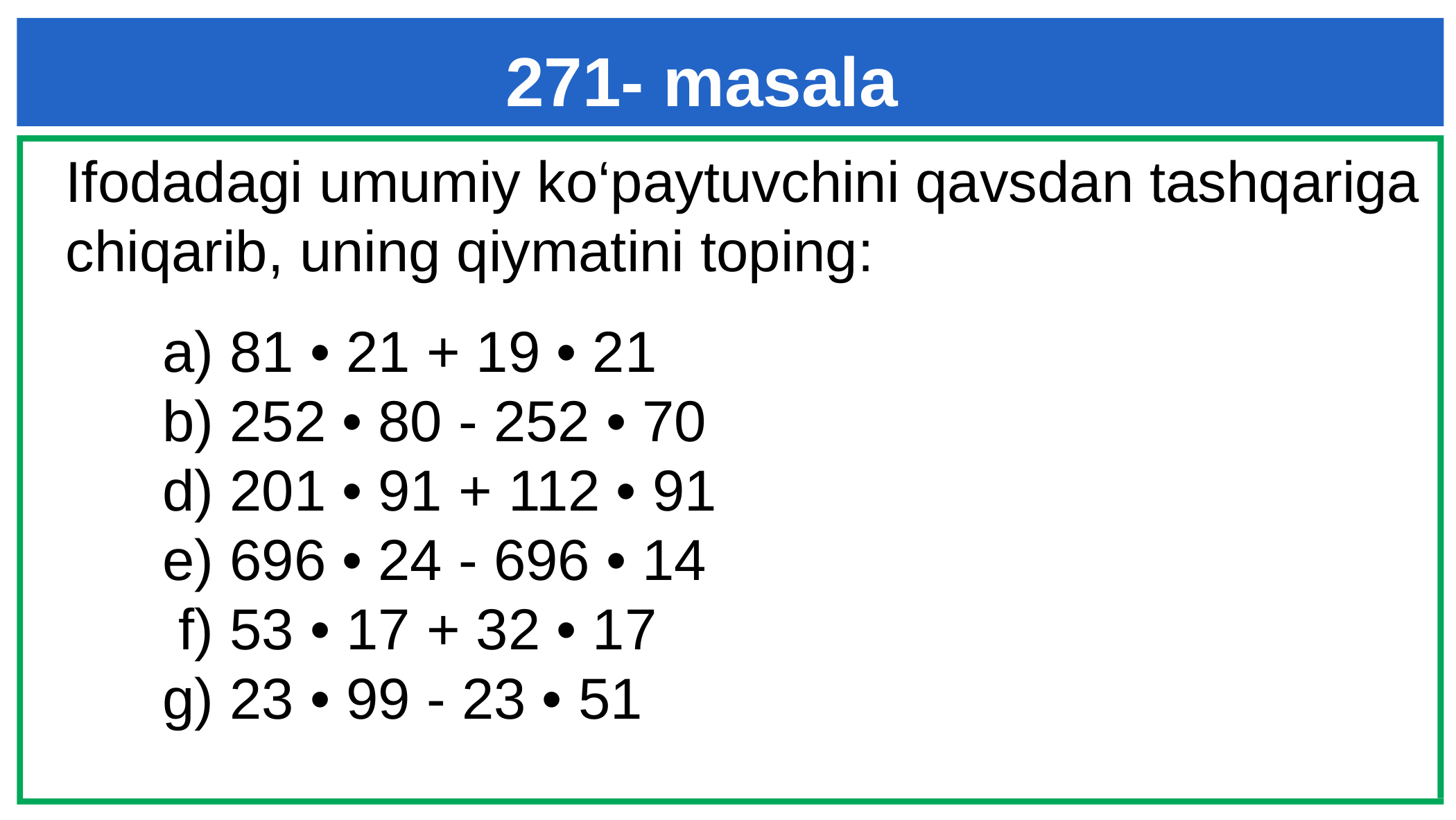

# 271- masala
Ifodadagi umumiy ko‘paytuvchini qavsdan tashqariga
chiqarib, uning qiymatini toping:

      a) 81 • 21 + 19 • 21
      b) 252 • 80 - 252 • 70
      d) 201 • 91 + 112 • 91
      e) 696 • 24 - 696 • 14
       f) 53 • 17 + 32 • 17
      g) 23 • 99 - 23 • 51